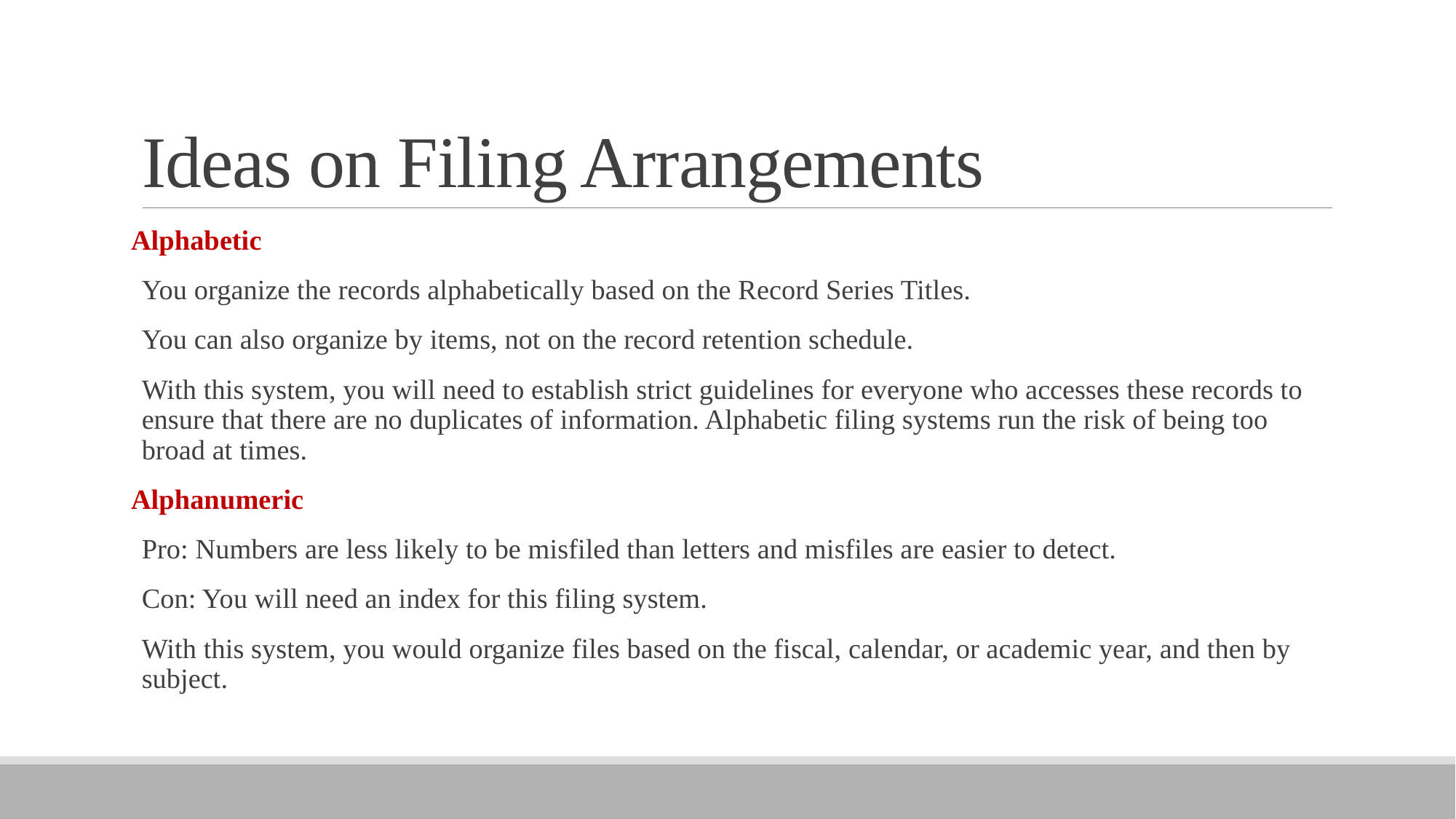

# Ideas on Filing Arrangements
Alphabetic
You organize the records alphabetically based on the Record Series Titles.
You can also organize by items, not on the record retention schedule.
With this system, you will need to establish strict guidelines for everyone who accesses these records to ensure that there are no duplicates of information. Alphabetic filing systems run the risk of being too broad at times.
Alphanumeric
Pro: Numbers are less likely to be misfiled than letters and misfiles are easier to detect.
Con: You will need an index for this filing system.
With this system, you would organize files based on the fiscal, calendar, or academic year, and then by subject.